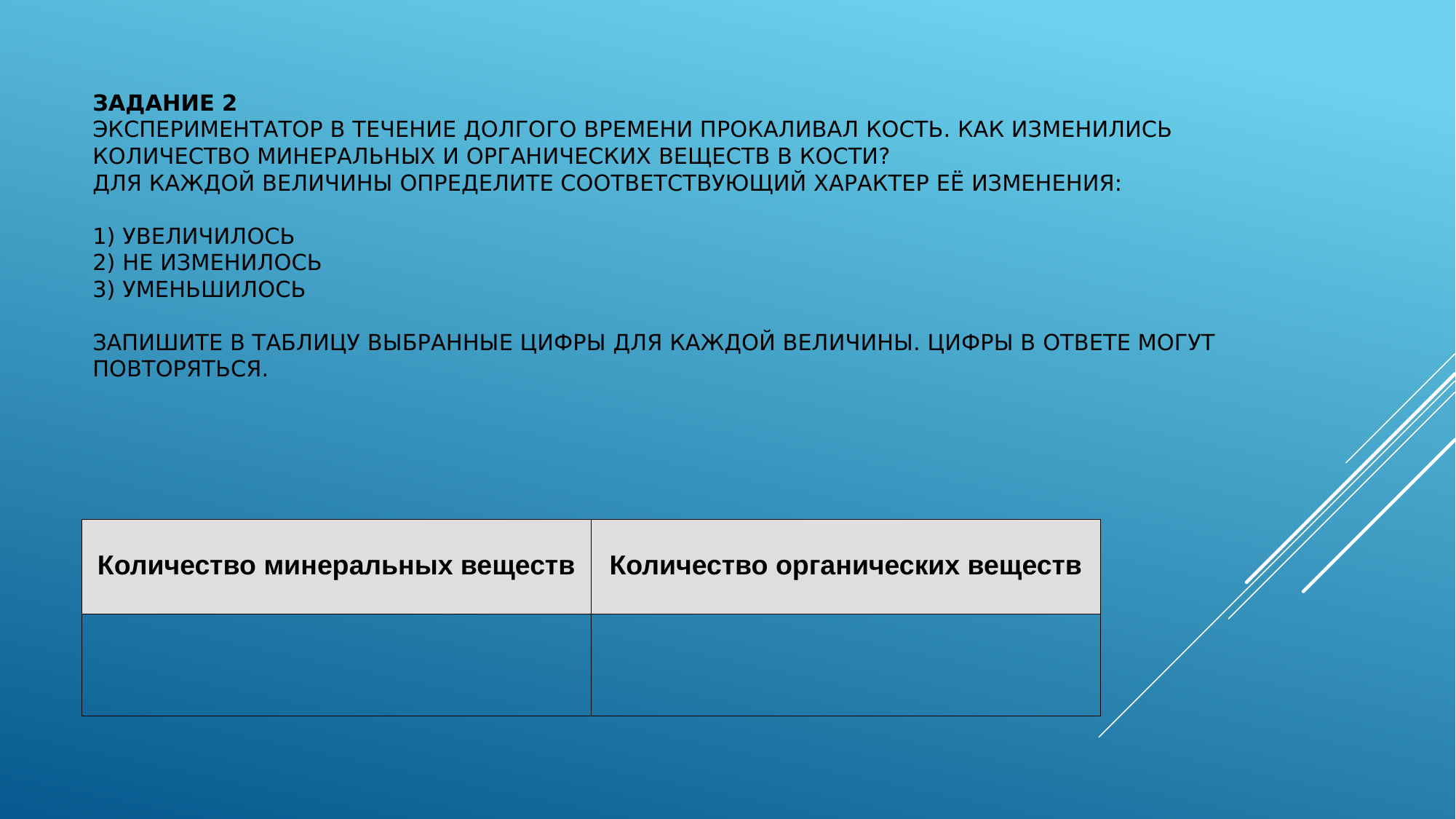

# Задание 2 Экспериментатор в течение долгого времени прокаливал кость. Как изменились количество минеральных и органических веществ в кости? Для каждой величины определите соответствующий характер её изменения:   1) увеличилось 2) не изменилось 3) уменьшилось   Запишите в таблицу выбранные цифры для каждой величины. Цифры в ответе могут повторяться.

| Количество минеральных веществ | Количество органических веществ |
| --- | --- |
|  |  |